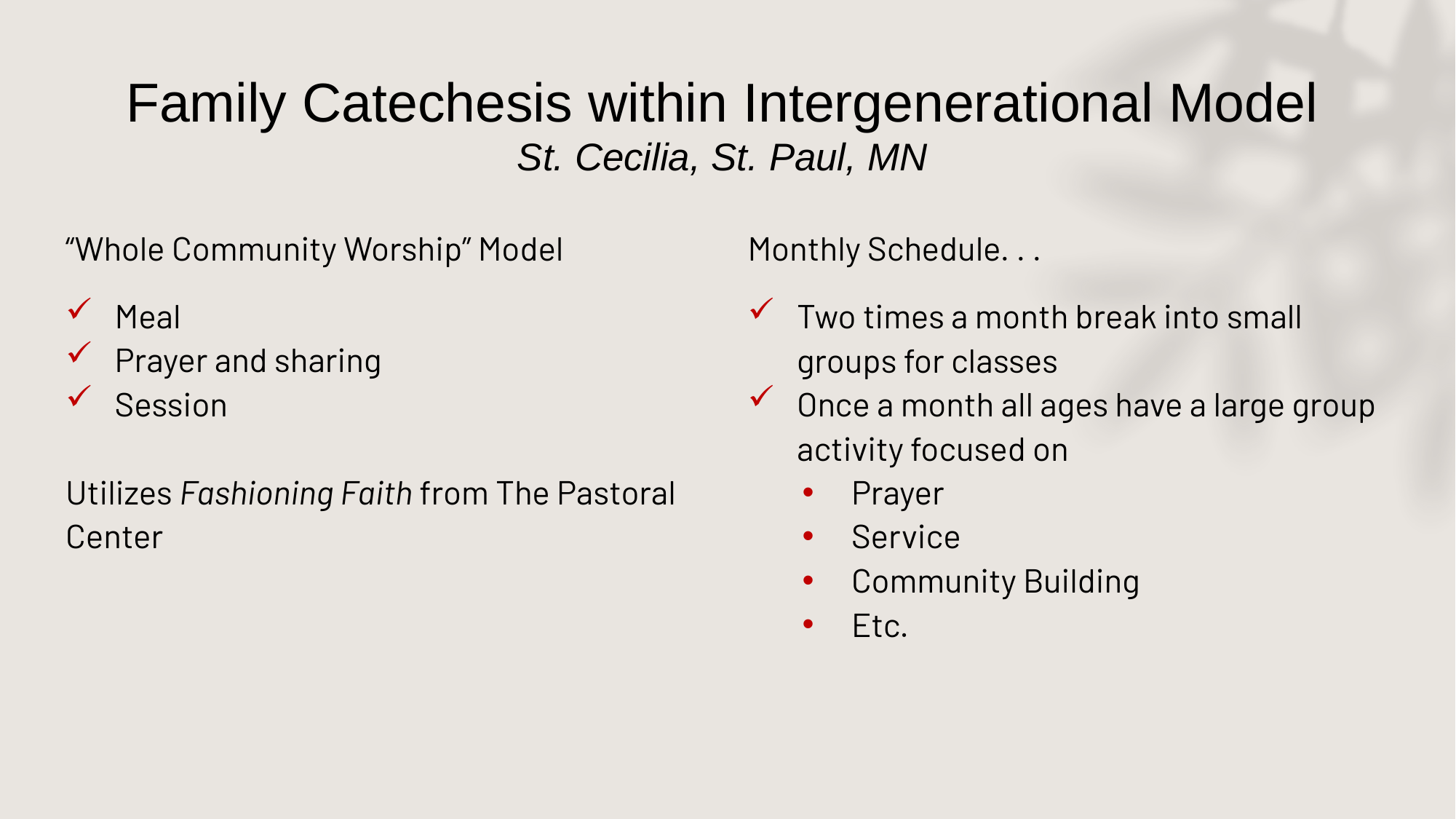

# Family Catechesis within Intergenerational Model St. Cecilia, St. Paul, MN
“Whole Community Worship” Model

Meal
Prayer and sharing
Session

Utilizes Fashioning Faith from The Pastoral Center

Monthly Schedule. . .

Two times a month break into small groups for classes
Once a month all ages have a large group activity focused on
Prayer
Service
Community Building
Etc.